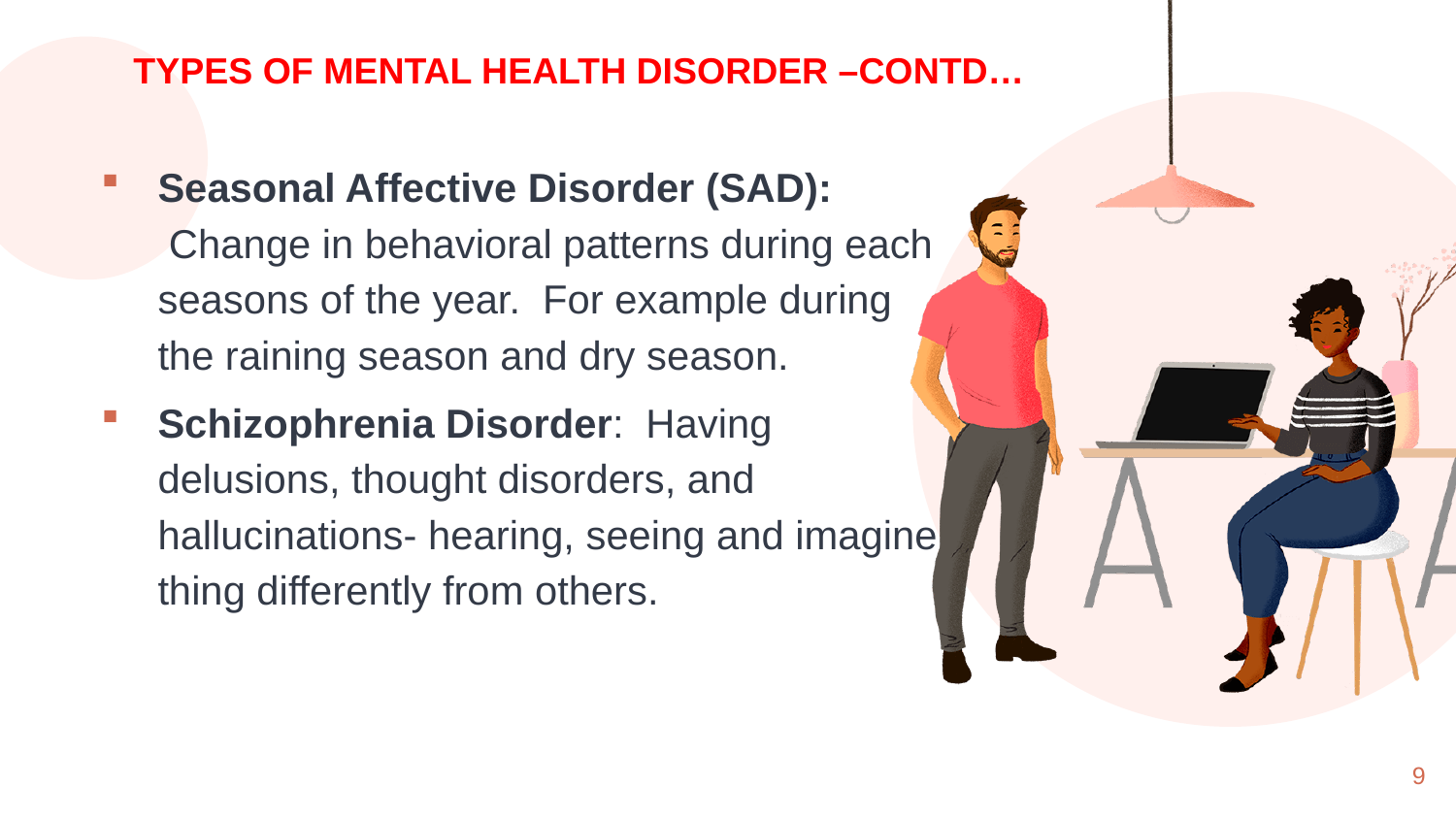

# TYPES OF MENTAL HEALTH DISORDER –CONTD…
Seasonal Affective Disorder (SAD):  Change in behavioral patterns during each seasons of the year.  For example during the raining season and dry season.
Schizophrenia Disorder:  Having delusions, thought disorders, and hallucinations- hearing, seeing and imagine thing differently from others.
9